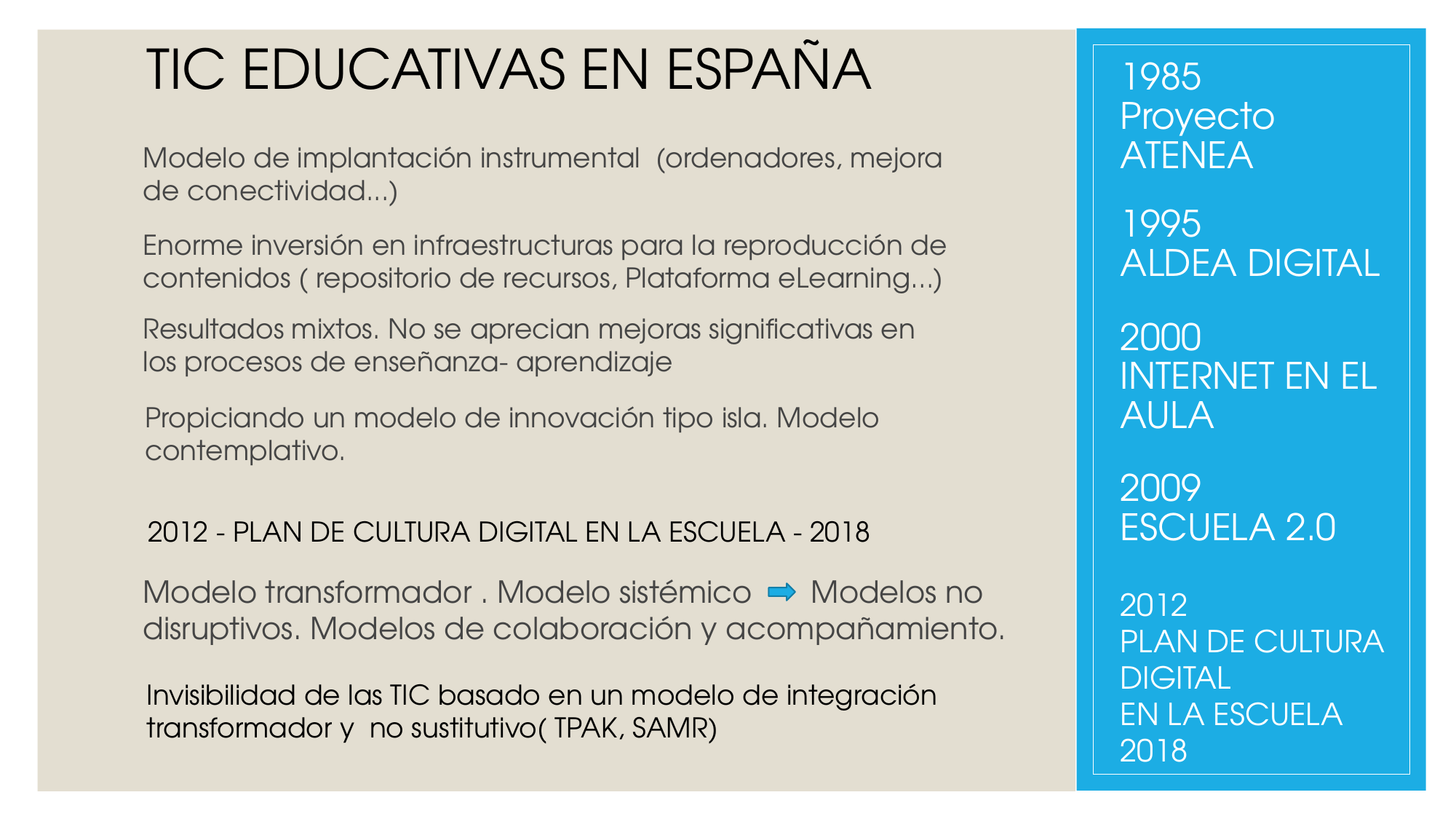

TIC EDUCATIVAS EN ESPAÑA
# 1985 Proyecto ATENEA
Modelo de implantación instrumental  (ordenadores, mejora de conectividad...)

1995
ALDEA DIGITAL
Enorme inversión en infraestructuras para la reproducción de contenidos ( repositorio de recursos, Plataforma eLearning…)
2000
INTERNET EN EL
AULA
Resultados mixtos. No se aprecian mejoras significativas en los procesos de enseñanza- aprendizaje
Propiciando un modelo de innovación tipo isla. Modelo contemplativo.
2009
ESCUELA 2.0
2012 - PLAN DE CULTURA DIGITAL EN LA ESCUELA - 2018
Modelo transformador . Modelo sistémico       Modelos no disruptivos. Modelos de colaboración y acompañamiento.
2012
PLAN DE CULTURA
DIGITAL
EN LA ESCUELA
2018

Invisibilidad de las TIC basado en un modelo de integración transformador y  no sustitutivo( TPAK, SAMR)